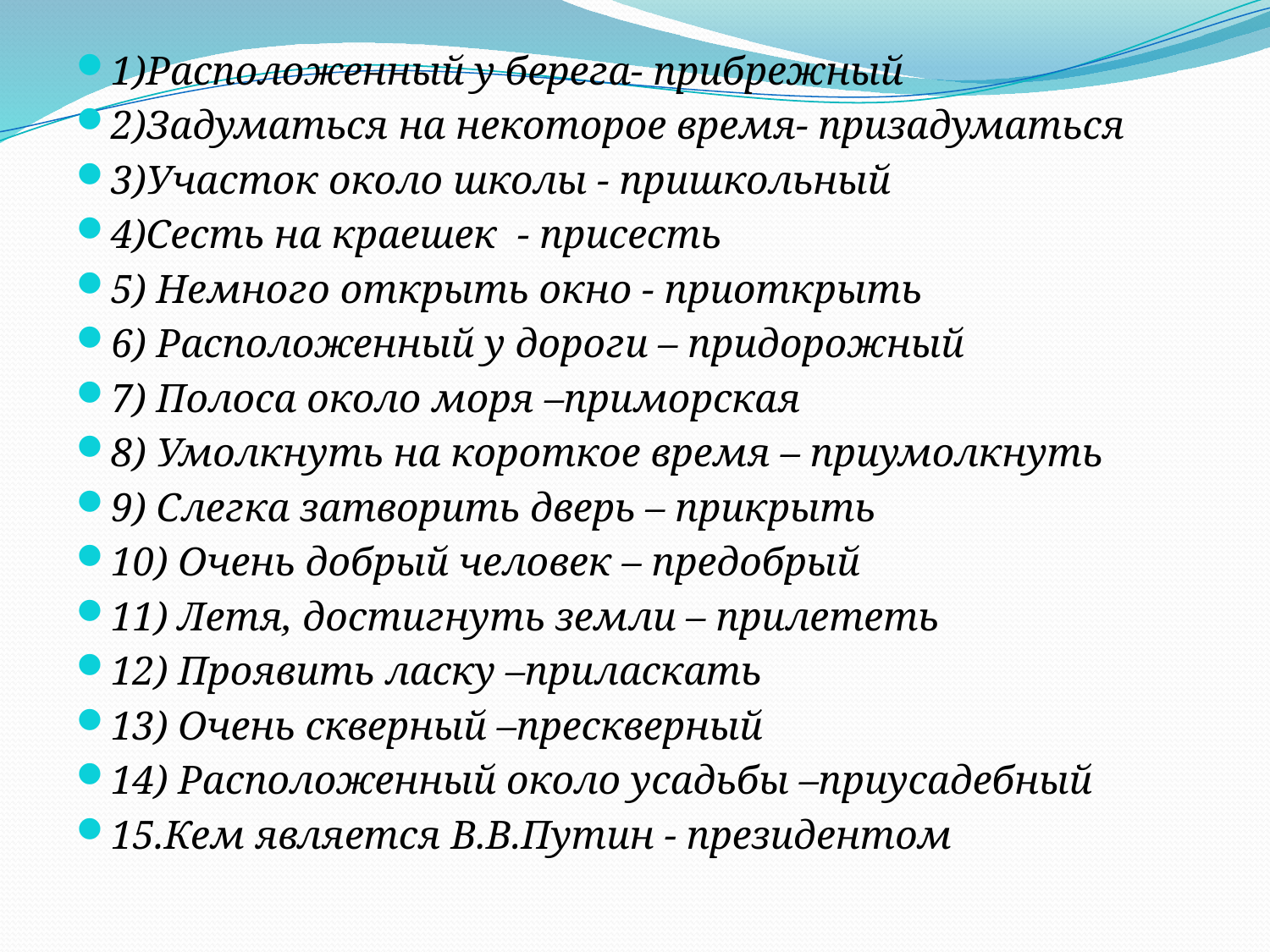

1)Расположенный у берега- прибрежный
2)Задуматься на некоторое время- призадуматься
3)Участок около школы - пришкольный
4)Сесть на краешек  - присесть
5) Немного открыть окно - приоткрыть
6) Расположенный у дороги – придорожный
7) Полоса около моря –приморская
8) Умолкнуть на короткое время – приумолкнуть
9) Слегка затворить дверь – прикрыть
10) Очень добрый человек – предобрый
11) Летя, достигнуть земли – прилететь
12) Проявить ласку –приласкать
13) Очень скверный –прескверный
14) Расположенный около усадьбы –приусадебный
15.Кем является В.В.Путин - президентом